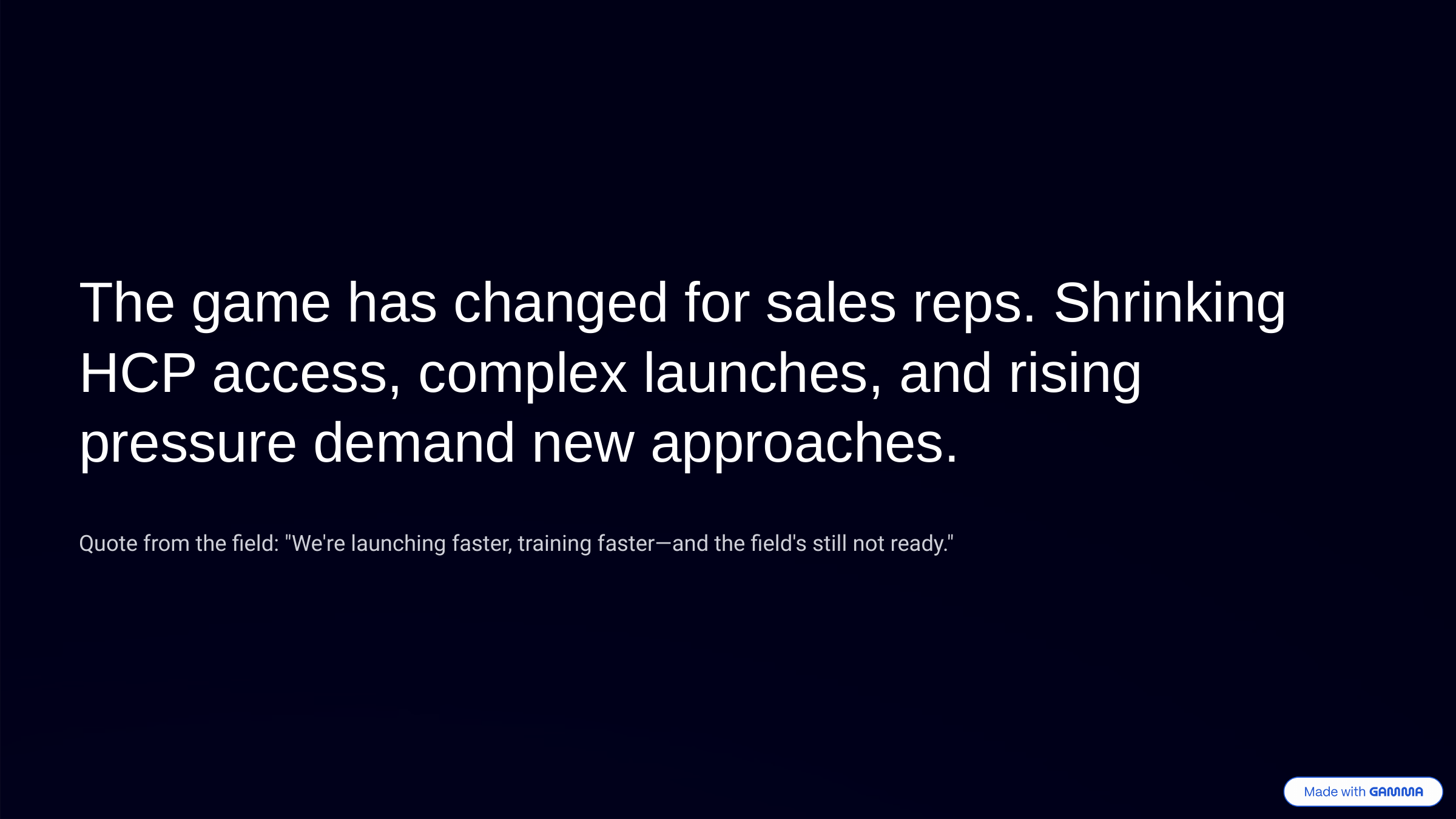

The game has changed for sales reps. Shrinking HCP access, complex launches, and rising pressure demand new approaches.
Quote from the field: "We're launching faster, training faster—and the field's still not ready."